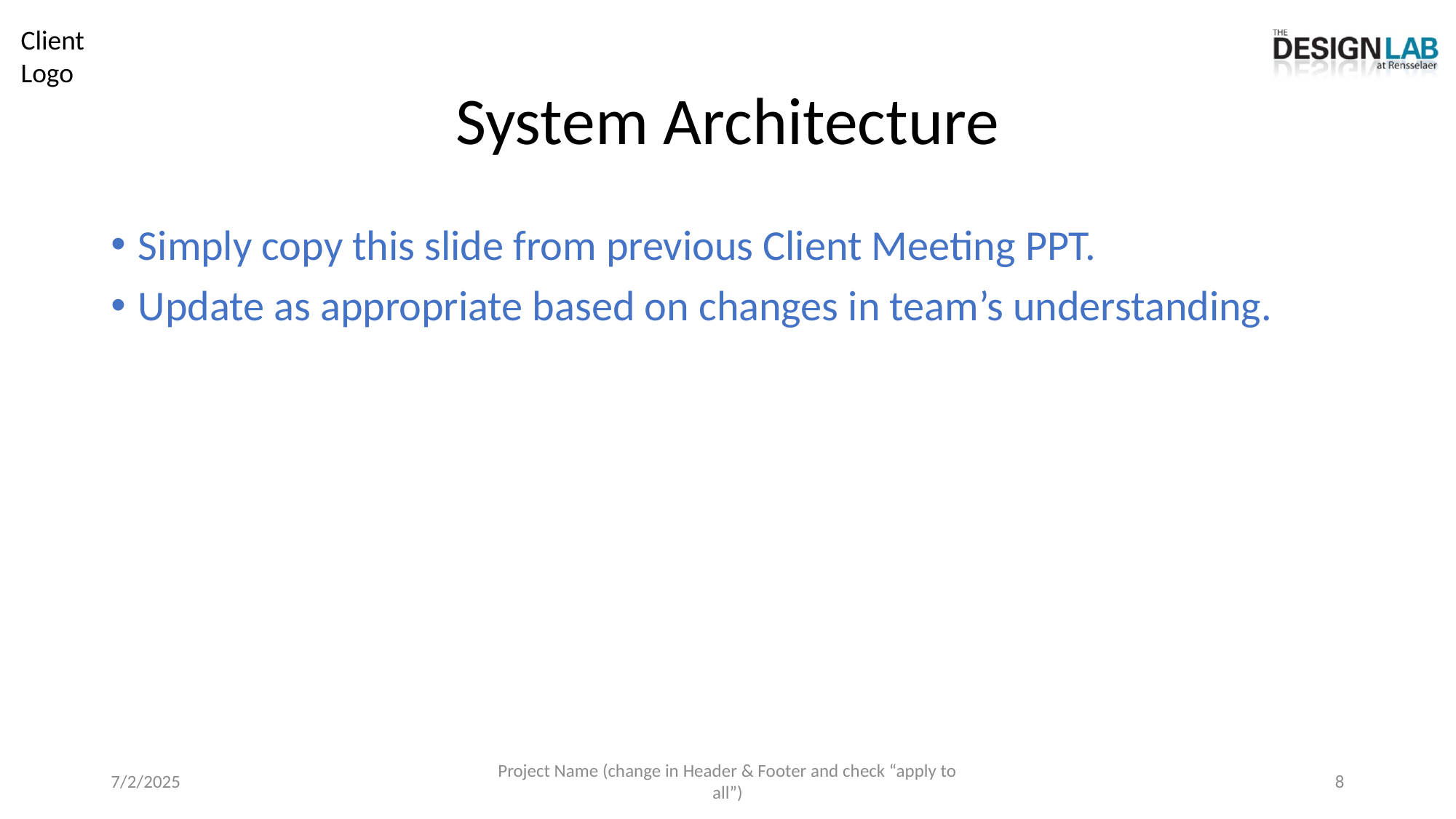

# System Architecture
Simply copy this slide from previous Client Meeting PPT.
Update as appropriate based on changes in team’s understanding.

7/2/2025
Project Name (change in Header & Footer and check “apply to all”)
8